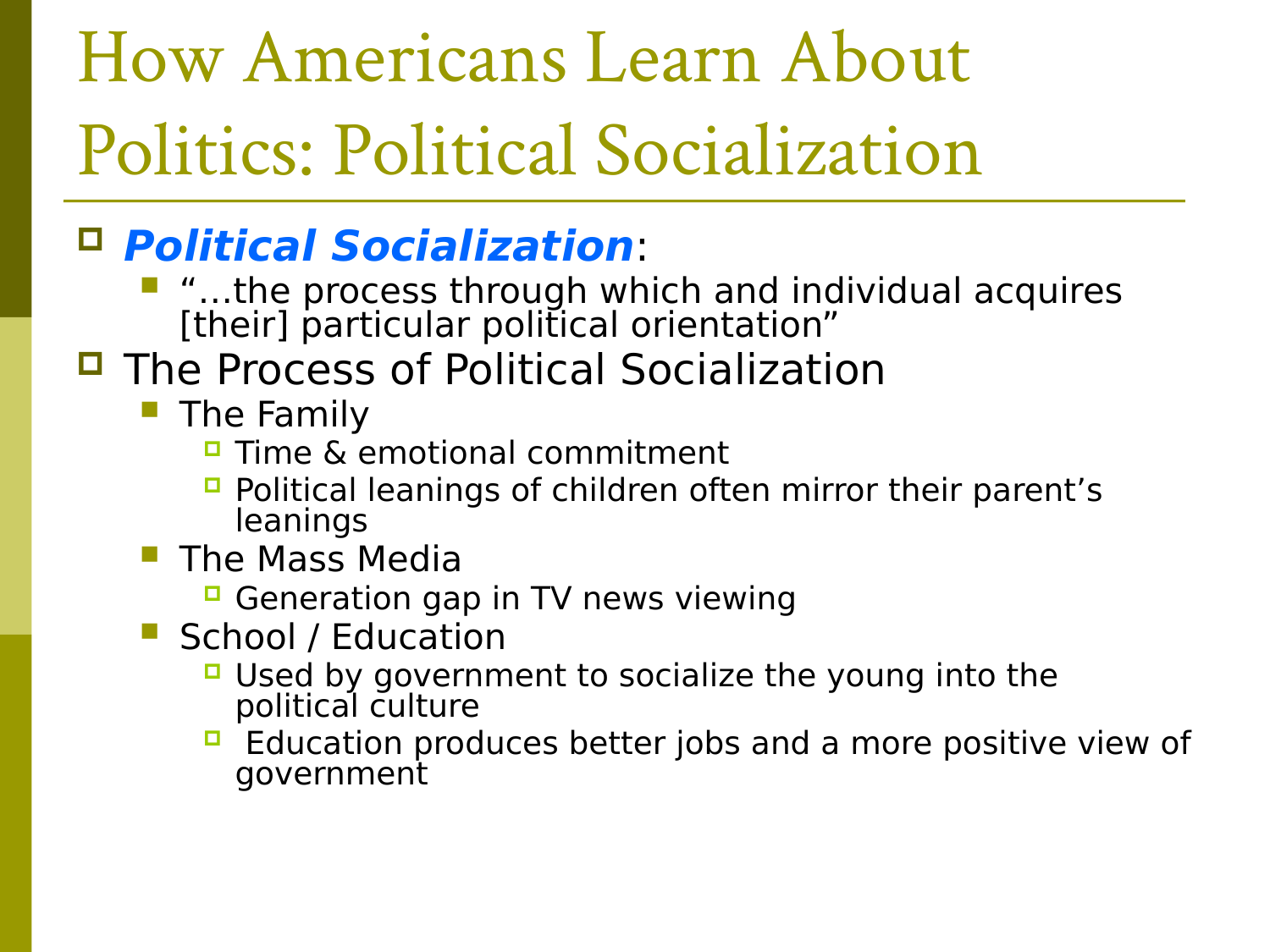

# How Americans Learn About Politics: Political Socialization
Political Socialization:
“…the process through which and individual acquires [their] particular political orientation”
The Process of Political Socialization
The Family
Time & emotional commitment
Political leanings of children often mirror their parent’s leanings
The Mass Media
Generation gap in TV news viewing
School / Education
Used by government to socialize the young into the political culture
 Education produces better jobs and a more positive view of government